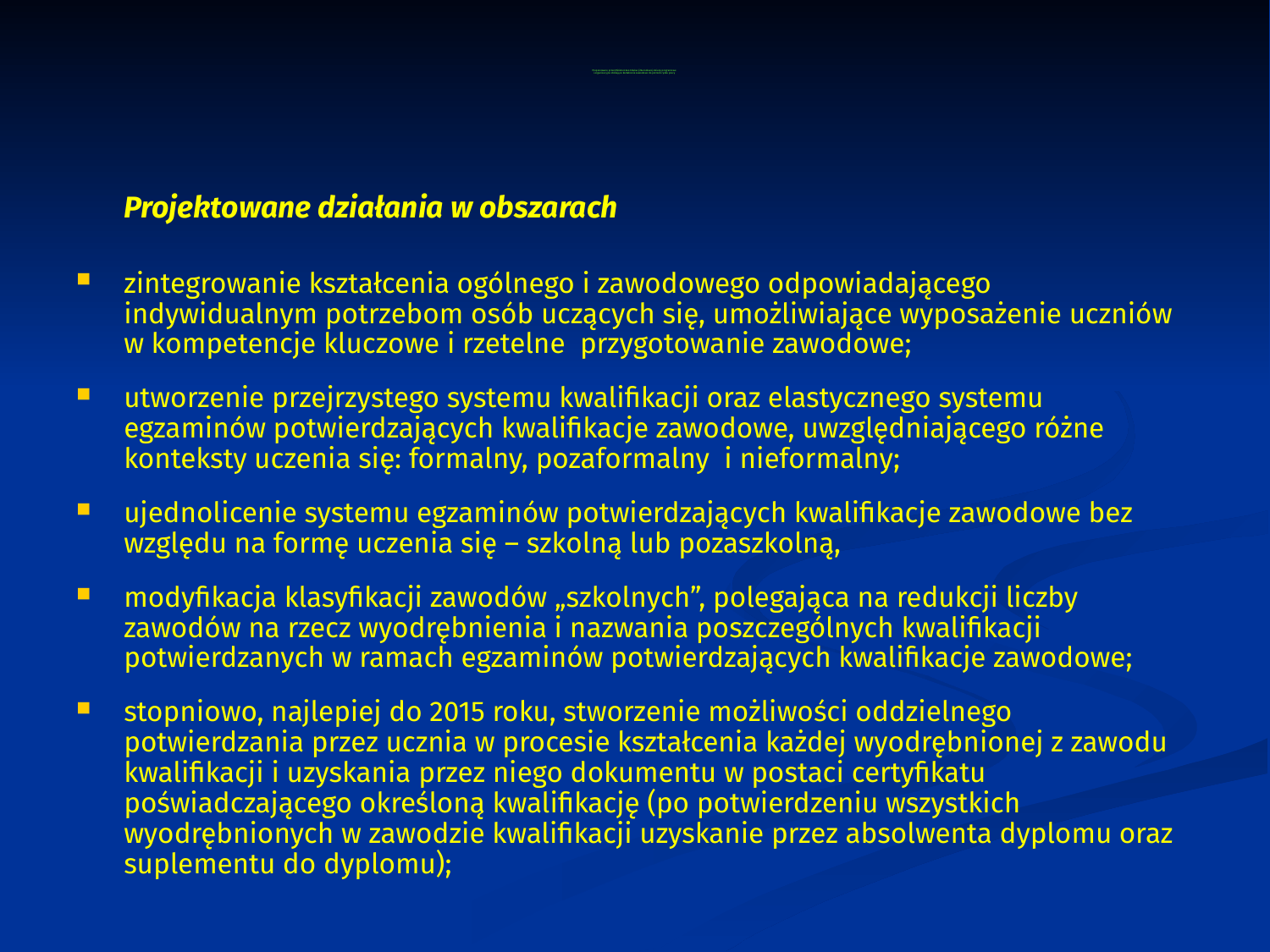

# Proponowane przez Ministerstwo Edukacji Narodowej zmiany programowe i organizacyjne zbliżające kształcenie zawodowe do potrzeb rynku pracy

	Projektowane działania w obszarach

zintegrowanie kształcenia ogólnego i zawodowego odpowiadającego indywidualnym potrzebom osób uczących się, umożliwiające wyposażenie uczniów w kompetencje kluczowe i rzetelne  przygotowanie zawodowe;

utworzenie przejrzystego systemu kwalifikacji oraz elastycznego systemu egzaminów potwierdzających kwalifikacje zawodowe, uwzględniającego różne konteksty uczenia się: formalny, pozaformalny  i nieformalny;

ujednolicenie systemu egzaminów potwierdzających kwalifikacje zawodowe bez względu na formę uczenia się – szkolną lub pozaszkolną,

modyfikacja klasyfikacji zawodów „szkolnych”, polegająca na redukcji liczby zawodów na rzecz wyodrębnienia i nazwania poszczególnych kwalifikacji potwierdzanych w ramach egzaminów potwierdzających kwalifikacje zawodowe;

stopniowo, najlepiej do 2015 roku, stworzenie możliwości oddzielnego potwierdzania przez ucznia w procesie kształcenia każdej wyodrębnionej z zawodu kwalifikacji i uzyskania przez niego dokumentu w postaci certyfikatu poświadczającego określoną kwalifikację (po potwierdzeniu wszystkich wyodrębnionych w zawodzie kwalifikacji uzyskanie przez absolwenta dyplomu oraz   suplementu do dyplomu);